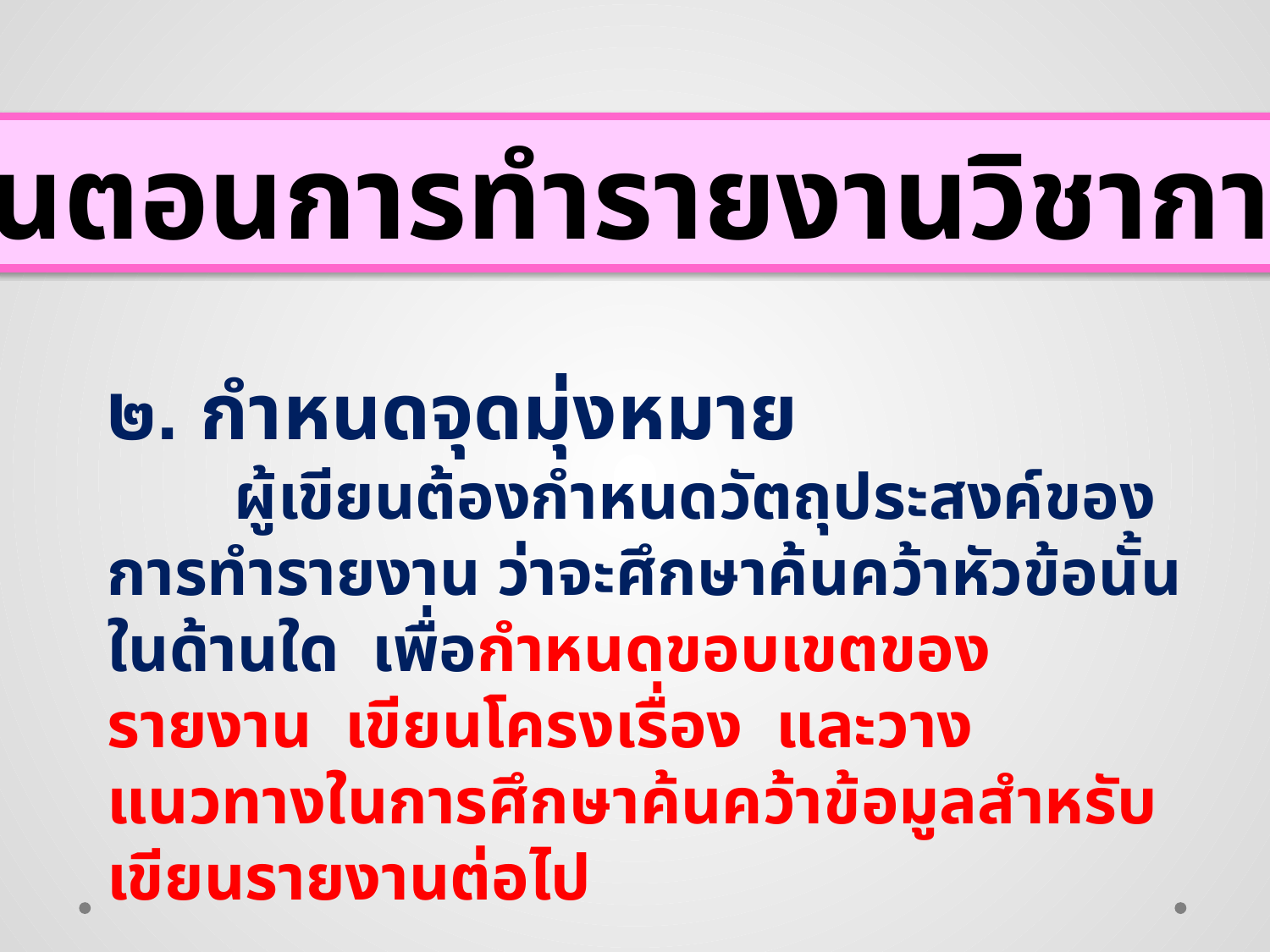

ขั้นตอนการทำรายงานวิชาการ
๒. กำหนดจุดมุ่งหมาย
	ผู้เขียนต้องกำหนดวัตถุประสงค์ของการทำรายงาน ว่าจะศึกษาค้นคว้าหัวข้อนั้นในด้านใด  เพื่อกำหนดขอบเขตของรายงาน  เขียนโครงเรื่อง  และวางแนวทางในการศึกษาค้นคว้าข้อมูลสำหรับเขียนรายงานต่อไป